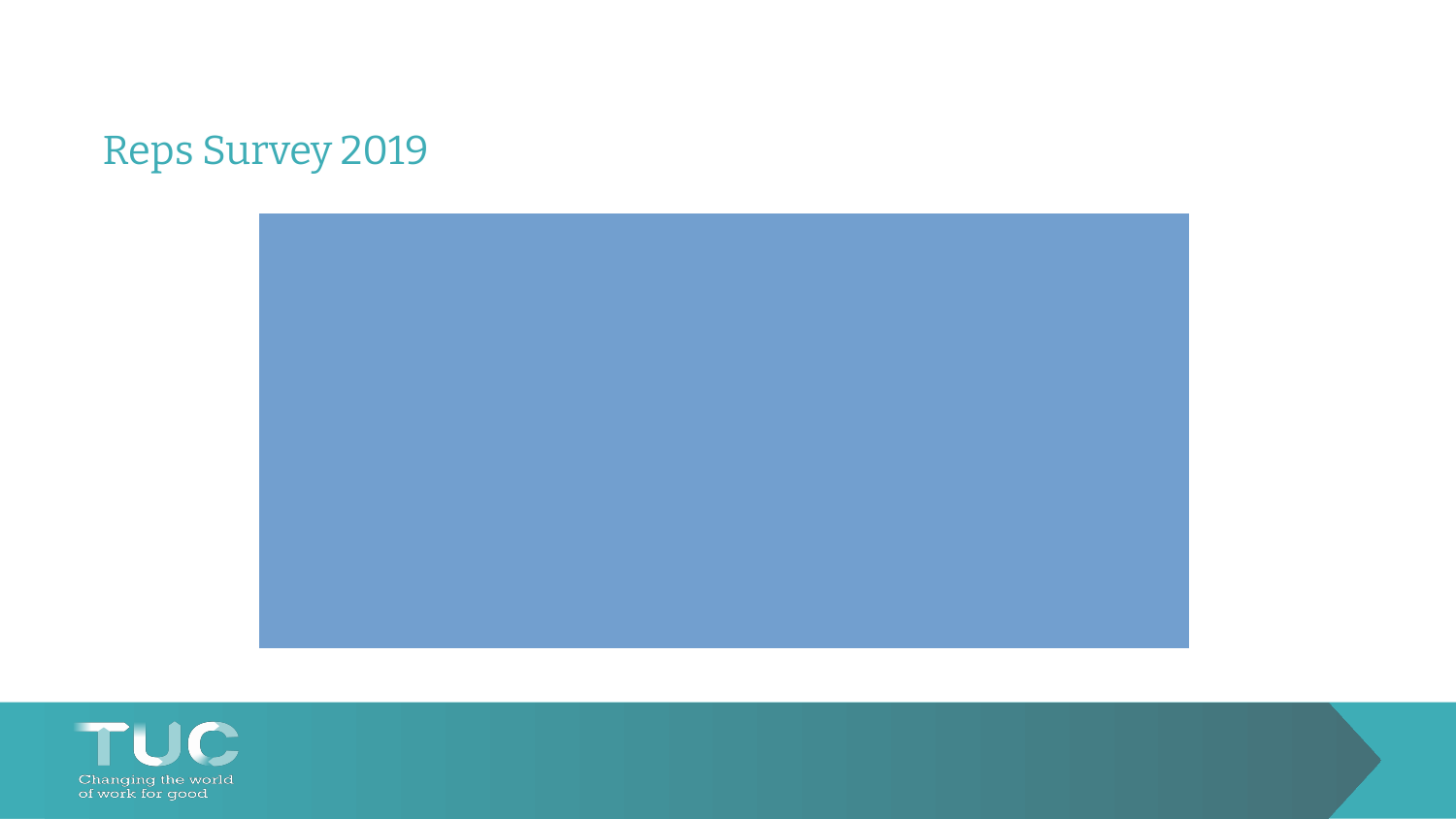

# Reps Survey 2019
Reps most likely to be men 57%; White 93% and middle-aged (49)
21% were the only rep at their place of work
Common for reps to have more than one role. 48% have one role, 31% hold 2 roles and 15% hold 3 roles. Average number of roles = 1.8.
Men somewhat more likely to hold senior positions 24% than women 19% & to be H&S reps 47%
Black reps most likely to be Equalities rep 20% & ULRs 25%
Most reps had been reps for more than 5 years
They’re ageing: ave. age was 45